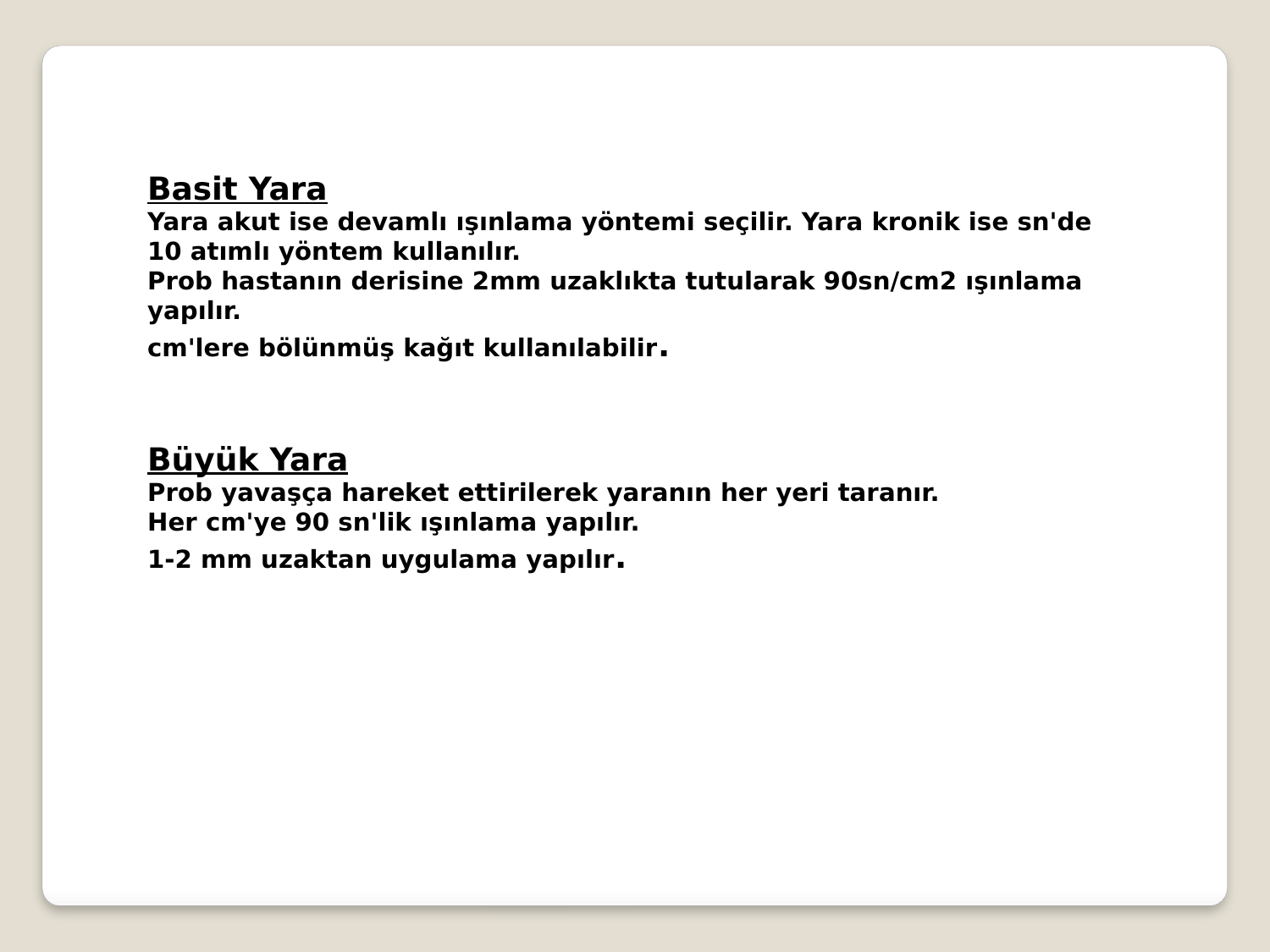

Basit Yara
Yara akut ise devamlı ışınlama yöntemi seçilir. Yara kronik ise sn'de 10 atımlı yöntem kullanılır.
Prob hastanın derisine 2mm uzaklıkta tutularak 90sn/cm2 ışınlama yapılır.
cm'lere bölünmüş kağıt kullanılabilir.

Büyük Yara
Prob yavaşça hareket ettirilerek yaranın her yeri taranır.
Her cm'ye 90 sn'lik ışınlama yapılır.
1-2 mm uzaktan uygulama yapılır.